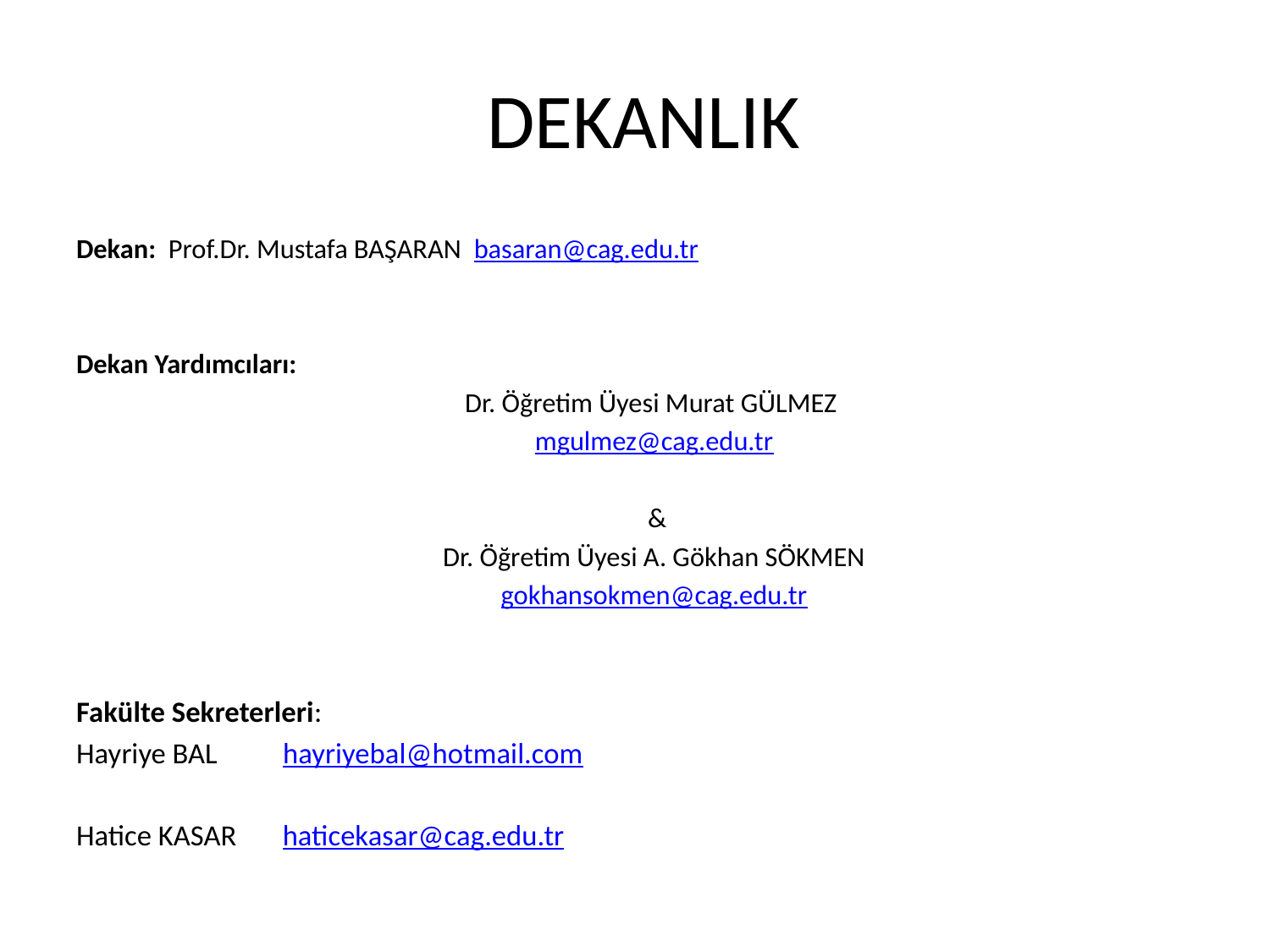

# DEKANLIK
Dekan:  Prof.Dr. Mustafa BAŞARAN  basaran@cag.edu.tr

Dekan Yardımcıları:
Dr. Öğretim Üyesi Murat GÜLMEZ
mgulmez@cag.edu.tr

 &
 Dr. Öğretim Üyesi A. Gökhan SÖKMEN
gokhansokmen@cag.edu.tr

Fakülte Sekreterleri:
Hayriye BAL          hayriyebal@hotmail.com

Hatice KASAR       haticekasar@cag.edu.tr